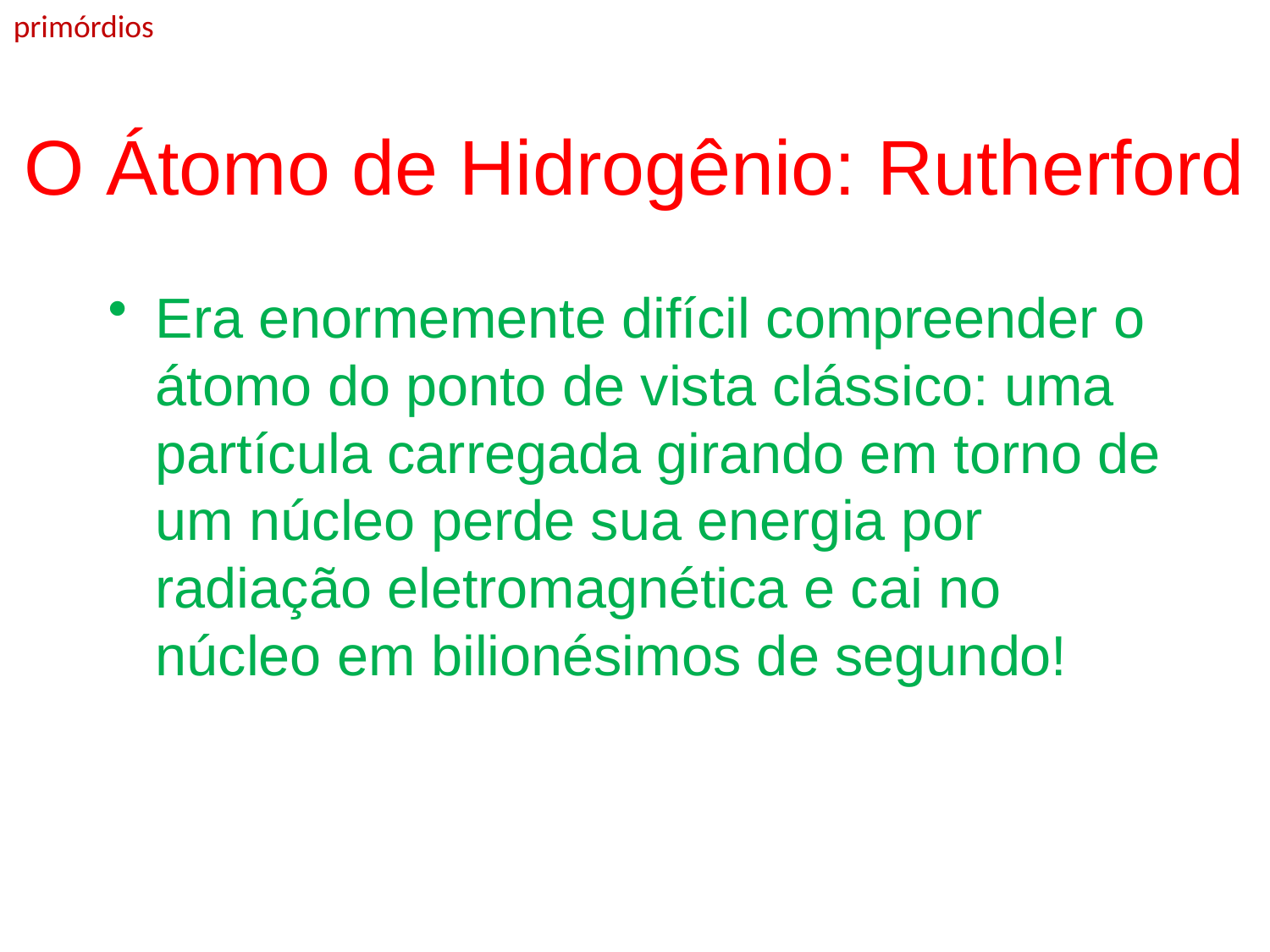

primórdios
# O Átomo de Hidrogênio: Rutherford
Era enormemente difícil compreender o átomo do ponto de vista clássico: uma partícula carregada girando em torno de um núcleo perde sua energia por radiação eletromagnética e cai no núcleo em bilionésimos de segundo!